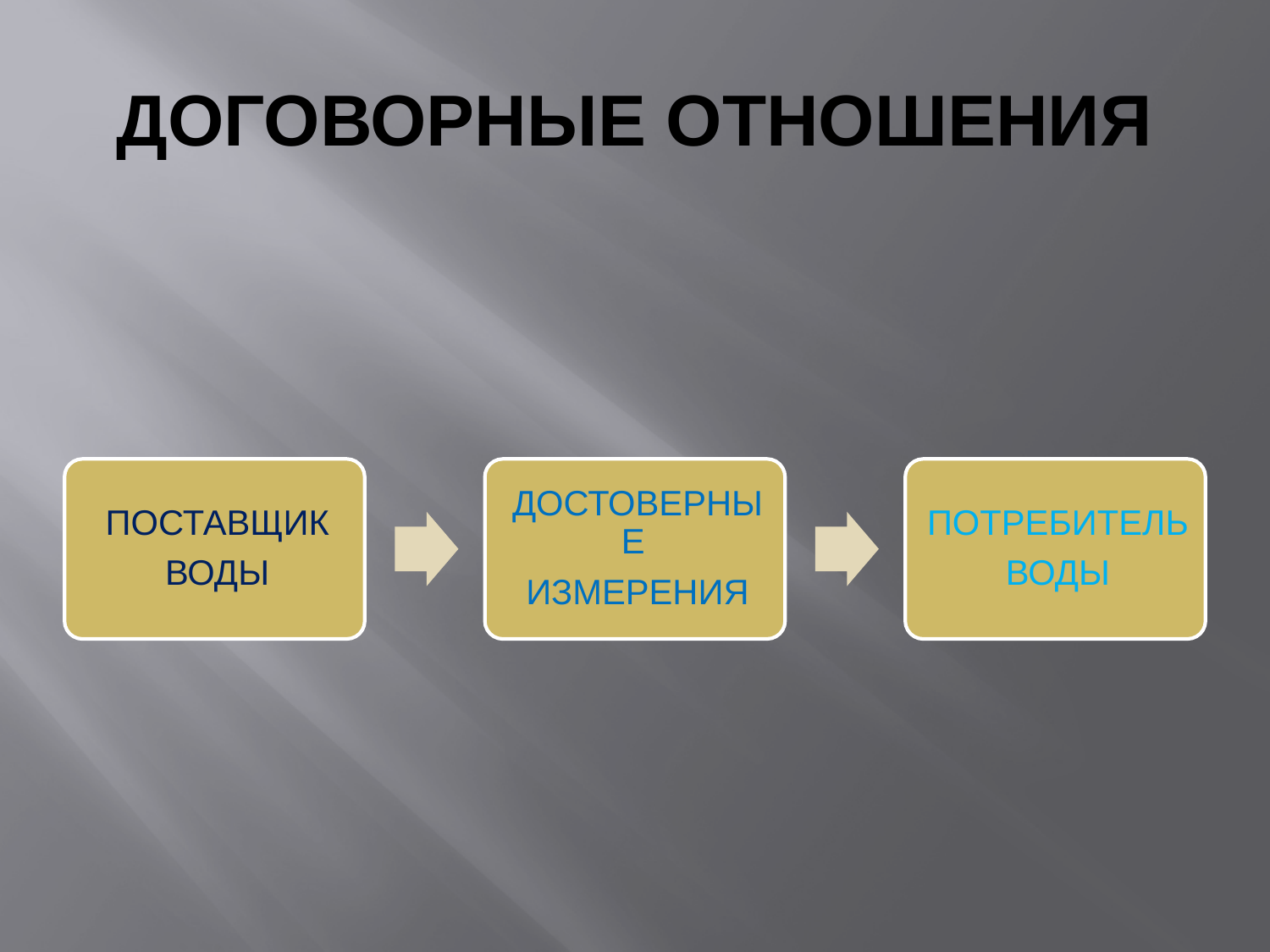

# ДОГОВОРНЫЕ ОТНОШЕНИЯ
ПОСТАВЩИК
ВОДЫ

ДОСТОВЕРНЫЕ
ИЗМЕРЕНИЯ

ПОТРЕБИТЕЛЬ
ВОДЫ